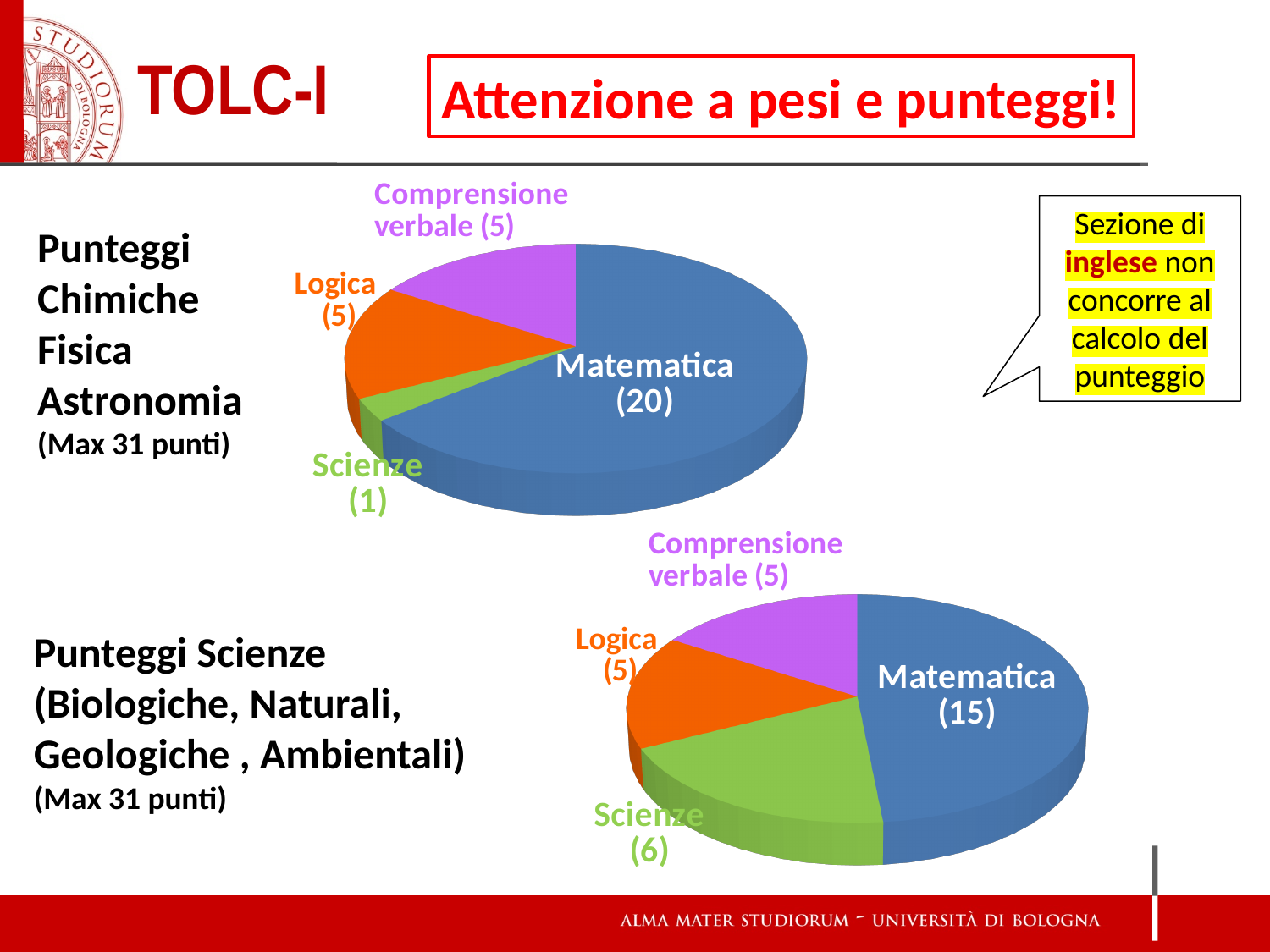

TOLC-I
Attenzione a pesi e punteggi!

[unsupported chart]

Sezione di inglese non concorre al calcolo del punteggio
Punteggi
Chimiche
Fisica
Astronomia
(Max 31 punti)

[unsupported chart]

Punteggi Scienze
(Biologiche, Naturali, Geologiche , Ambientali)
(Max 31 punti)